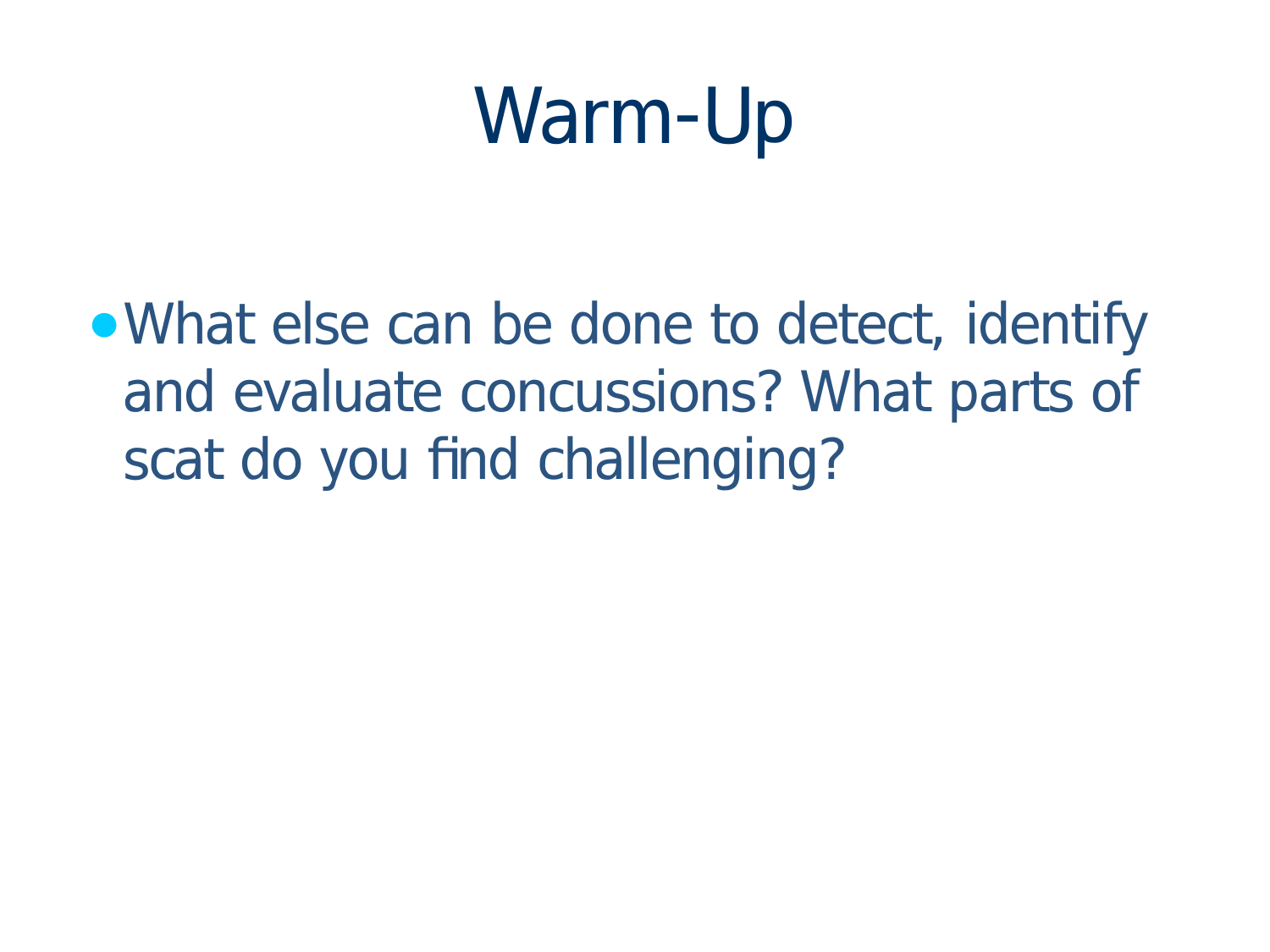

# Warm-Up
What else can be done to detect, identify and evaluate concussions? What parts of scat do you find challenging?